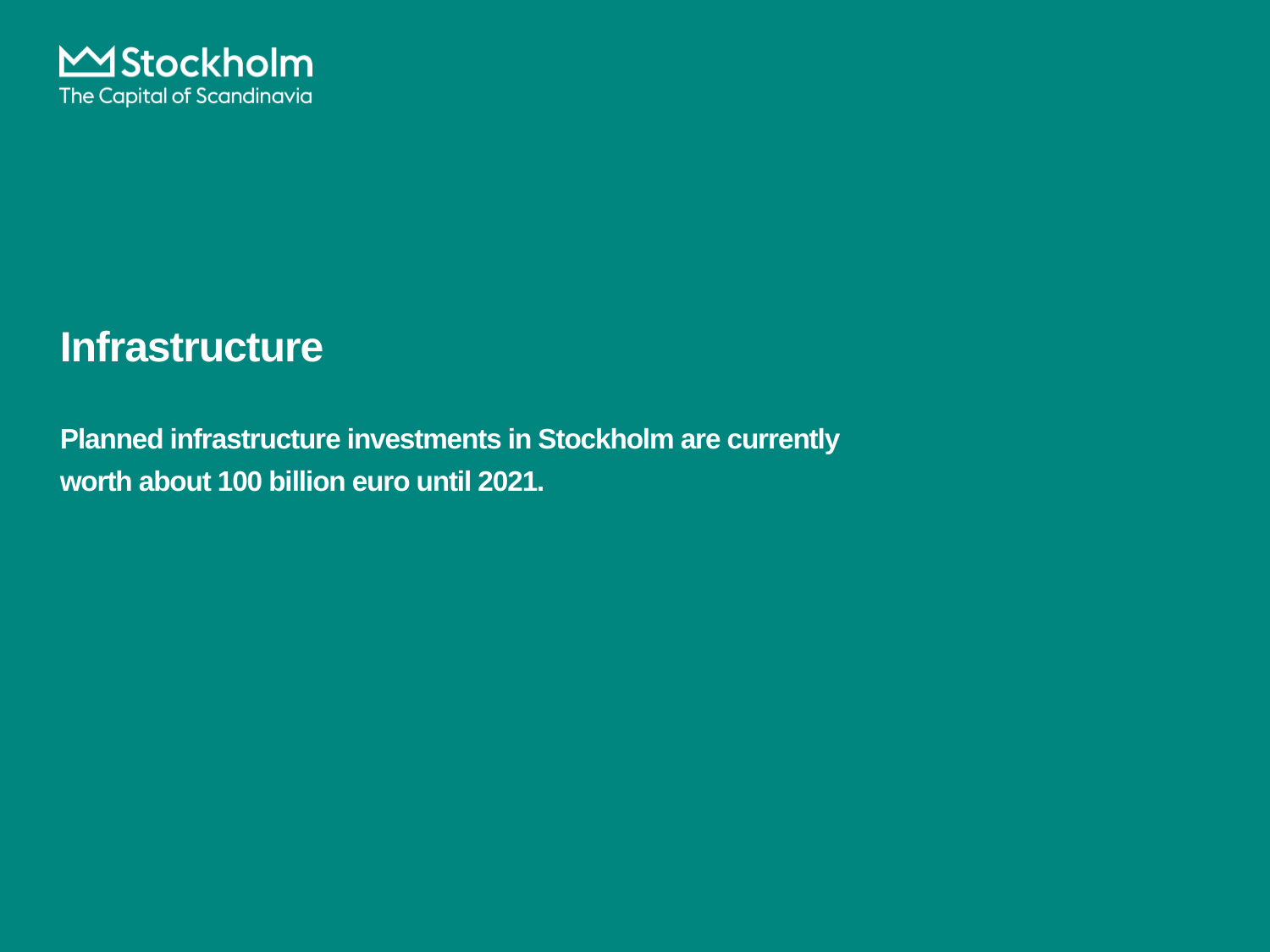

# Infrastructure Planned infrastructure investments in Stockholm are currently worth about 100 billion euro until 2021.